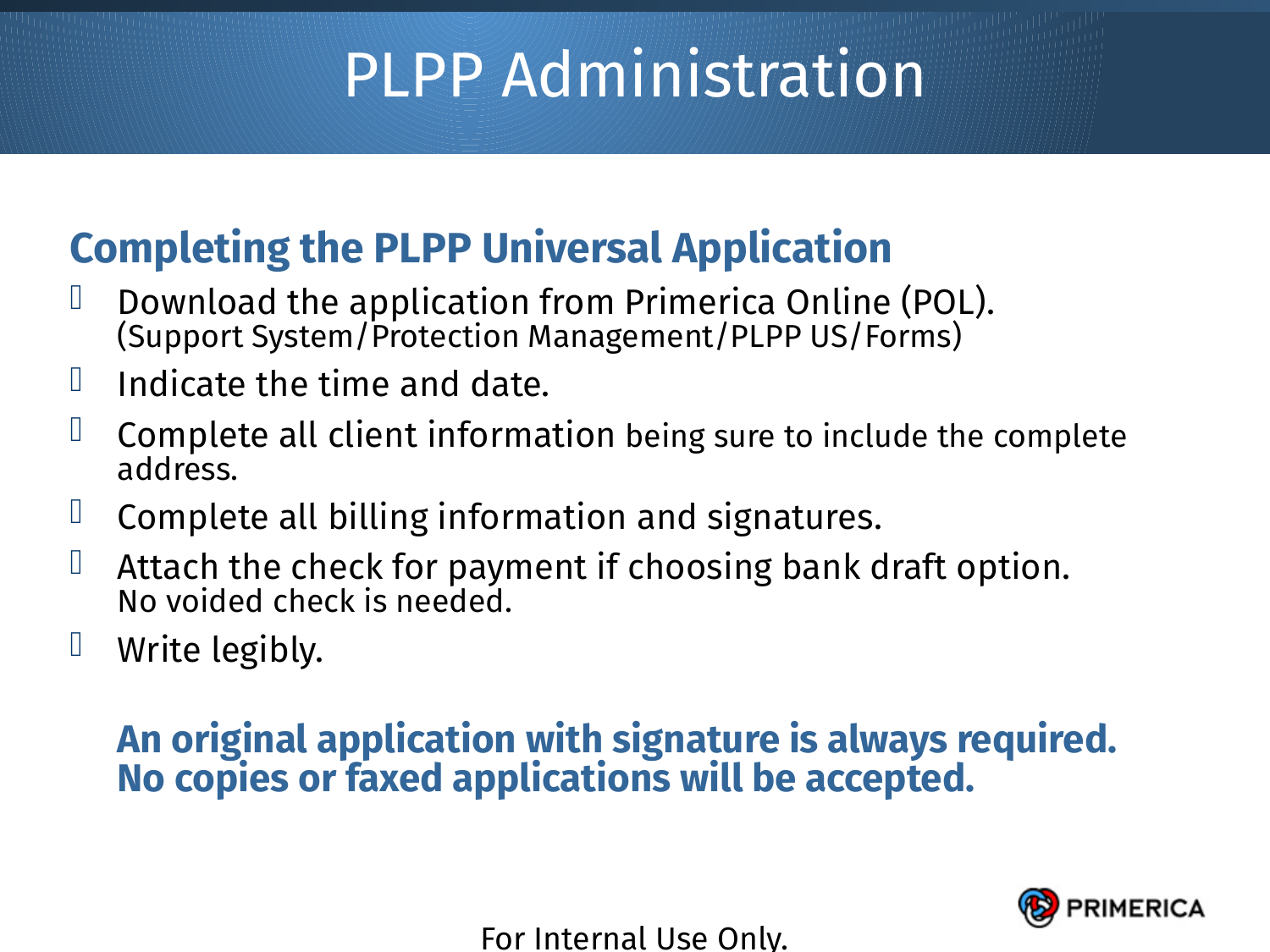

PLPP Administration
Completing the PLPP Universal Application
Download the application from Primerica Online (POL).
(Support System/Protection Management/PLPP US/Forms)
Indicate the time and date.
Complete all client information being sure to include the complete address.
Complete all billing information and signatures.
Attach the check for payment if choosing bank draft option.
No voided check is needed.
Write legibly.
An original application with signature is always required.
No copies or faxed applications will be accepted.